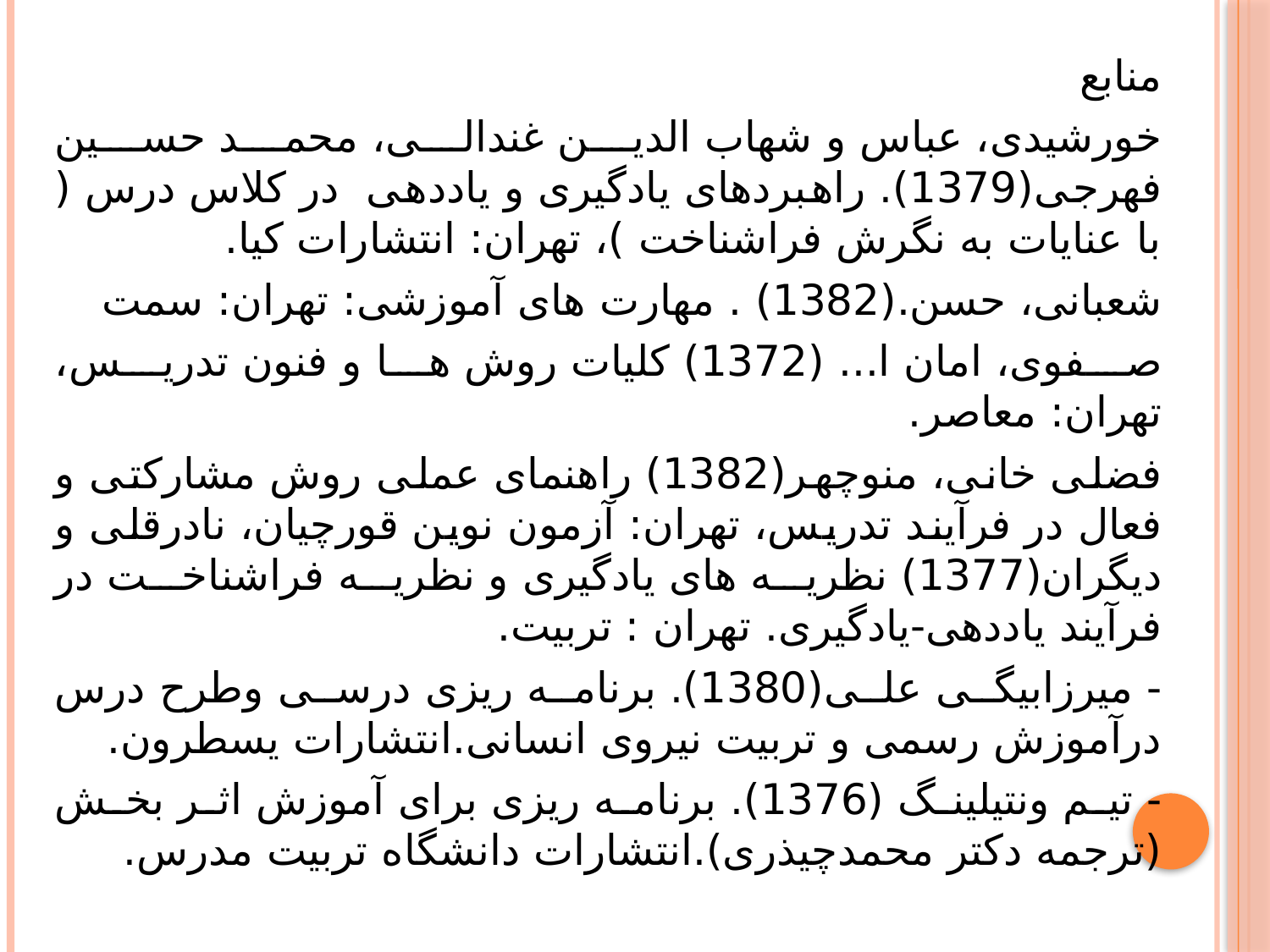

منابع
خورشیدی، عباس و شهاب الدین غندالی، محمد حسین فهرجی(1379). راهبردهای یادگیری و یاددهی  در کلاس درس ( با عنایات به نگرش فراشناخت )، تهران: انتشارات کیا.
شعبانی، حسن.(1382) . مهارت های آموزشی: تهران: سمت
صفوی، امان ا... (1372) کلیات روش ها و فنون تدریس، تهران: معاصر.
فضلی خانی، منوچهر(1382) راهنمای عملی روش مشارکتی و فعال در فرآیند تدریس، تهران: آزمون نوین قورچیان، نادرقلی و دیگران(1377) نظریه های یادگیری و نظریه فراشناخت در فرآیند یاددهی-یادگیری. تهران : تربیت.
- میرزابیگی علی(1380). برنامه ریزی درسی وطرح درس درآموزش رسمی و تربیت نیروی انسانی.انتشارات یسطرون.
- تیم ونتیلینگ (1376). برنامه ریزی برای آموزش اثر بخش (ترجمه دکتر محمدچیذری).انتشارات دانشگاه تربیت مدرس.